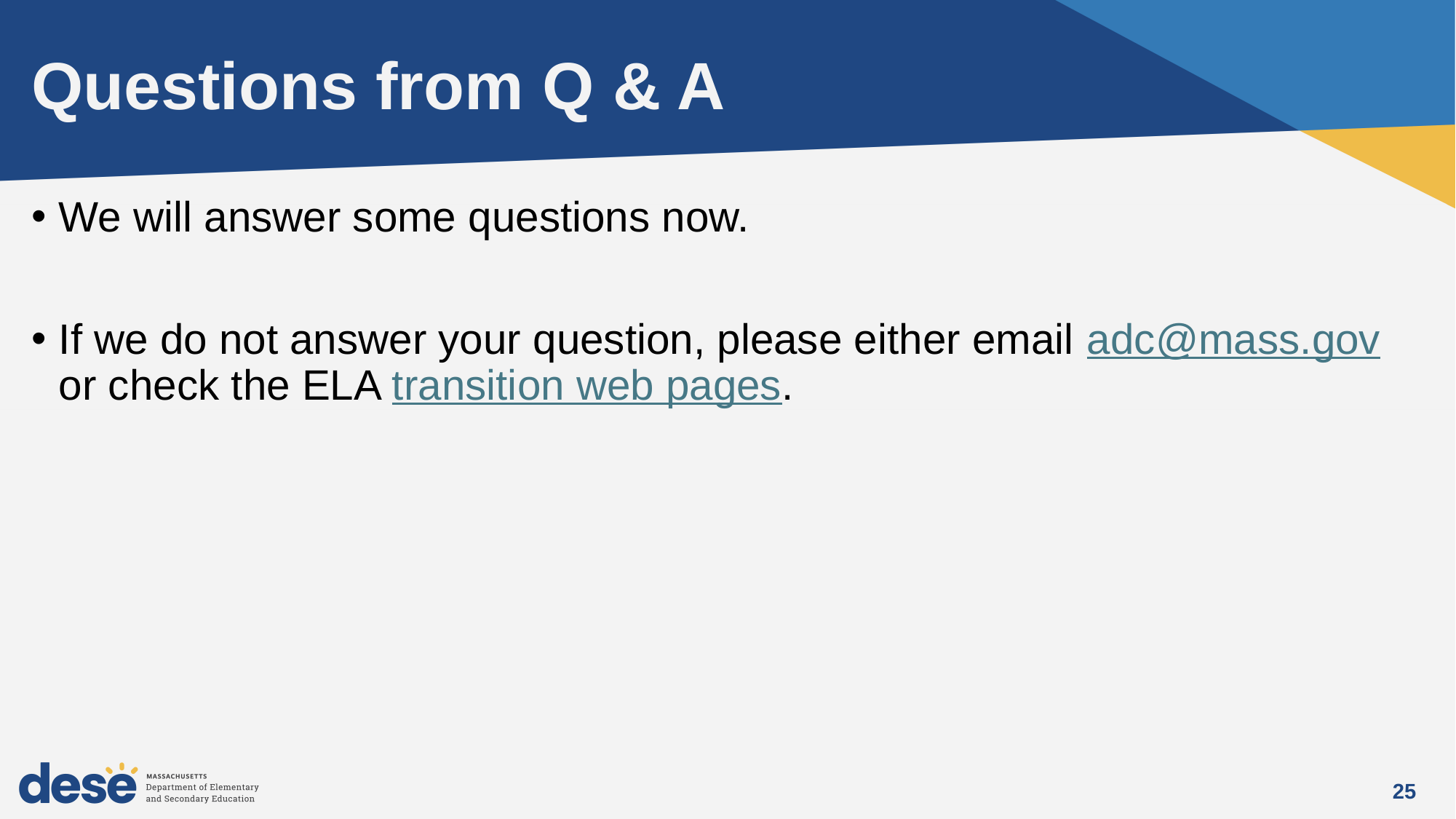

# Questions from Q & A
We will answer some questions now.

If we do not answer your question, please either email adc@mass.gov or check the ELA transition web pages.
25